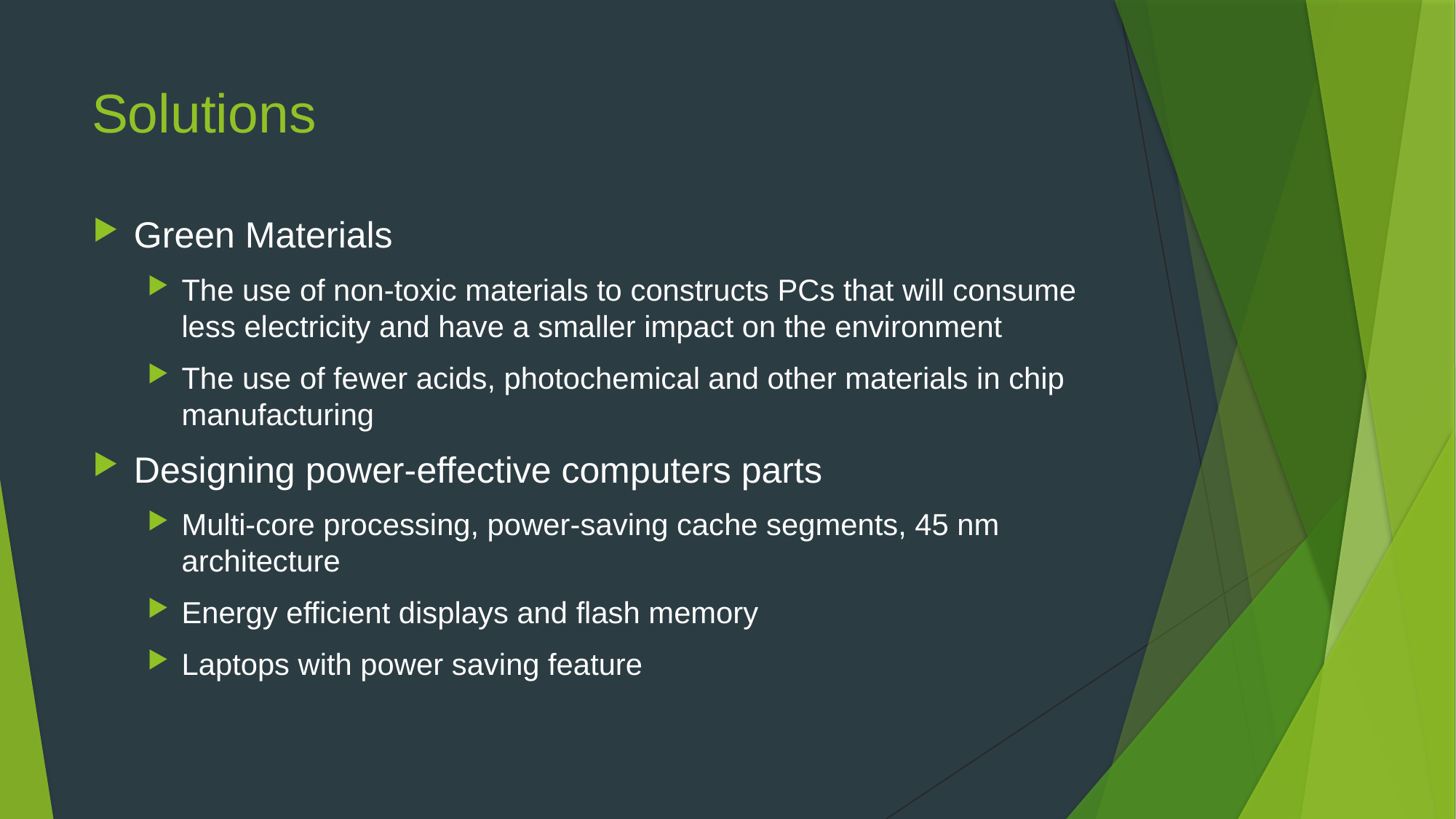

# Solutions
Green Materials
The use of non-toxic materials to constructs PCs that will consume less electricity and have a smaller impact on the environment
The use of fewer acids, photochemical and other materials in chip manufacturing
Designing power-effective computers parts
Multi-core processing, power-saving cache segments, 45 nm architecture
Energy efficient displays and flash memory
Laptops with power saving feature